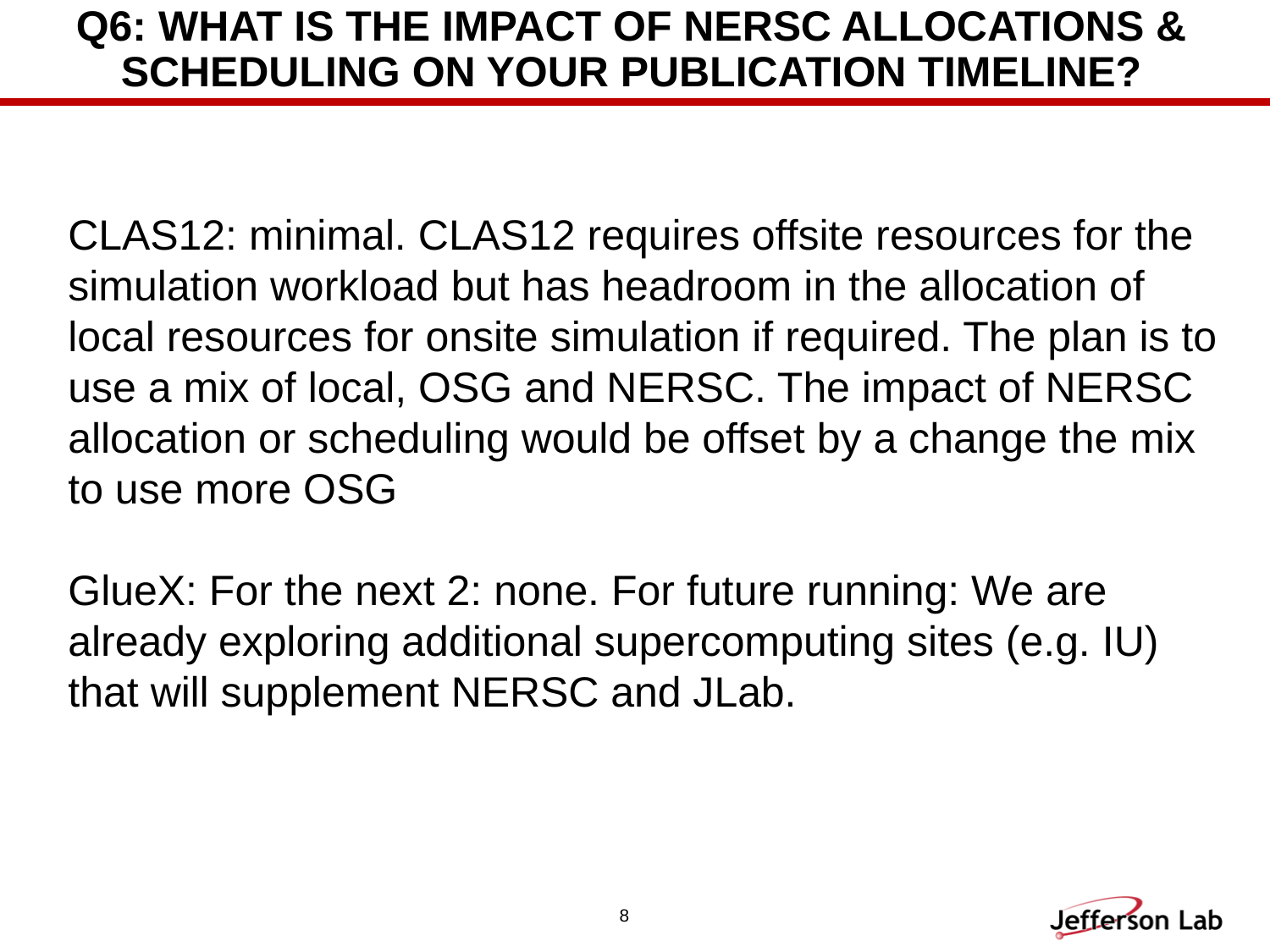

# Q6: WHAT IS THE IMPACT OF NERSC ALLOCATIONS & SCHEDULING ON YOUR PUBLICATION TIMELINE?
CLAS12: minimal. CLAS12 requires offsite resources for the simulation workload but has headroom in the allocation of local resources for onsite simulation if required. The plan is to use a mix of local, OSG and NERSC. The impact of NERSC allocation or scheduling would be offset by a change the mix to use more OSG

GlueX: For the next 2: none. For future running: We are already exploring additional supercomputing sites (e.g. IU) that will supplement NERSC and JLab.
8